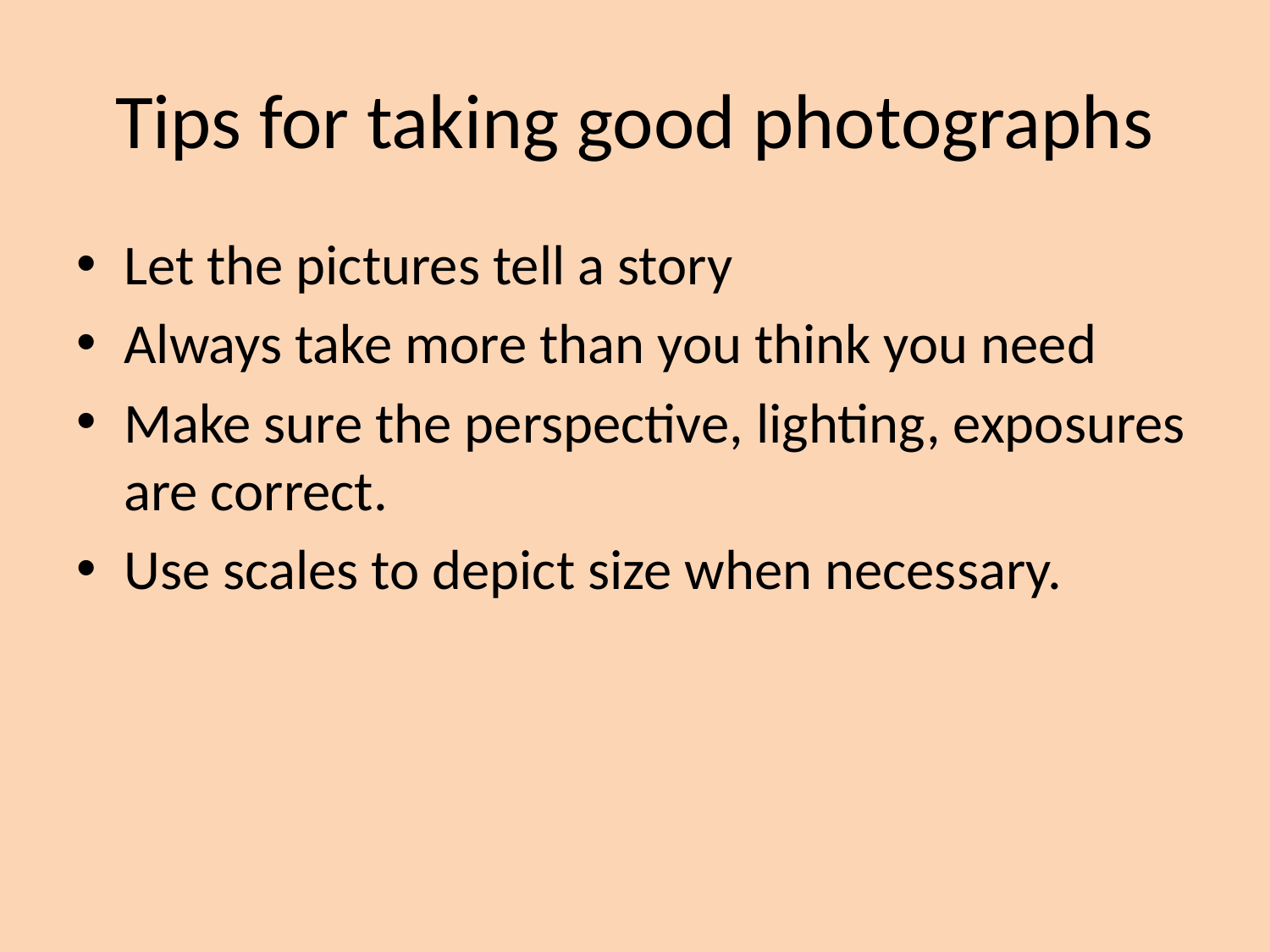

# Tips for taking good photographs
Let the pictures tell a story
Always take more than you think you need
Make sure the perspective, lighting, exposures are correct.
Use scales to depict size when necessary.